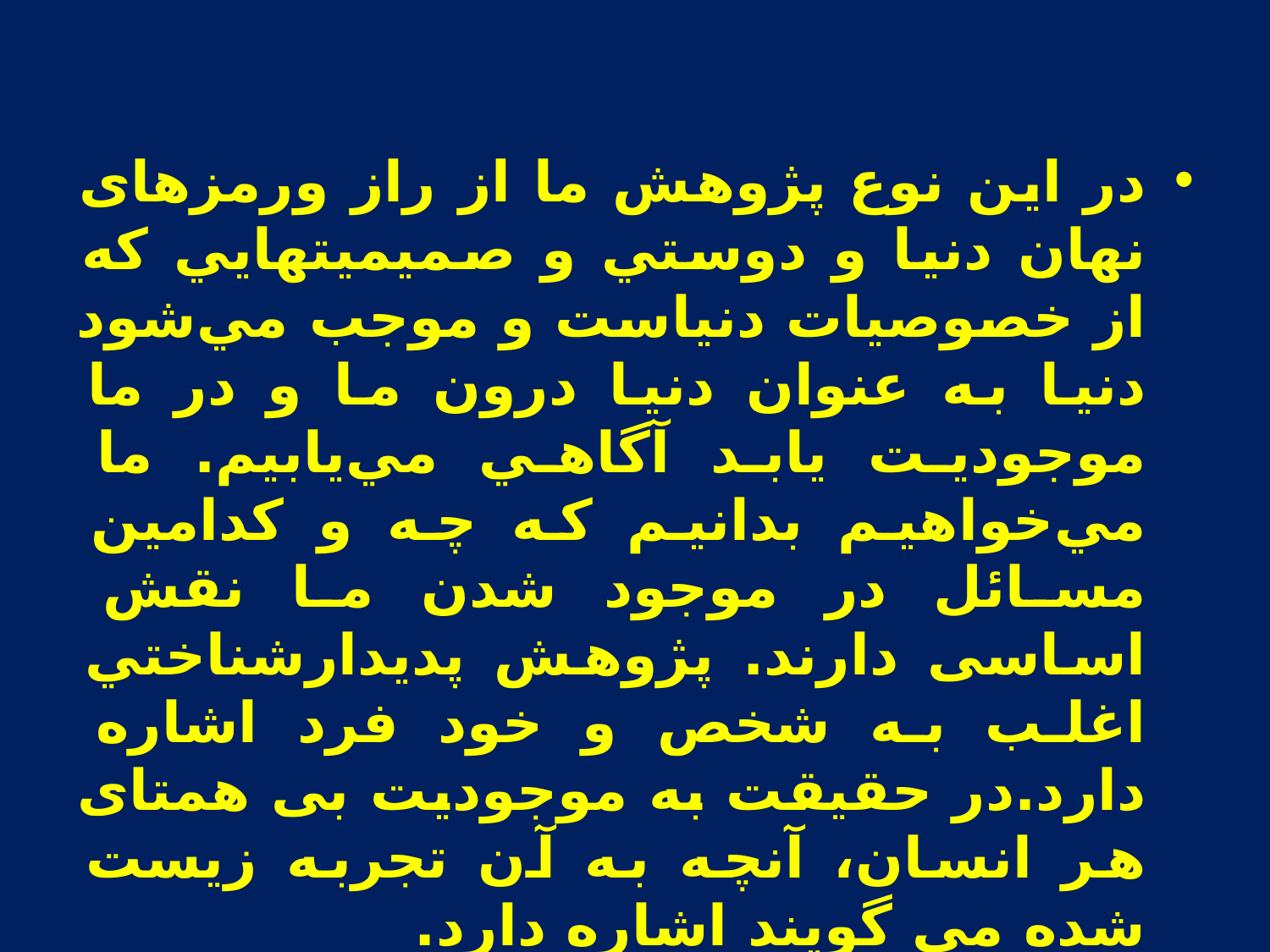

#
در اين نوع پژوهش ما از راز ورمزهای نهان دنيا و دوستي و صميميتهايي كه از خصوصيات دنياست و موجب مي‌شود دنيا به عنوان دنيا درون ما و در ما موجوديت يابد آگاهي مي‌يابيم. ما مي‌خواهيم بدانيم كه چه و كدامين مسائل در موجود شدن ما نقش اساسی دارند. پژوهش پديدارشناختي اغلب به شخص و خود فرد اشاره دارد.در حقیقت به موجودیت بی همتای هر انسان، آنچه به آن تجربه زیست شده می گویند اشاره دارد.